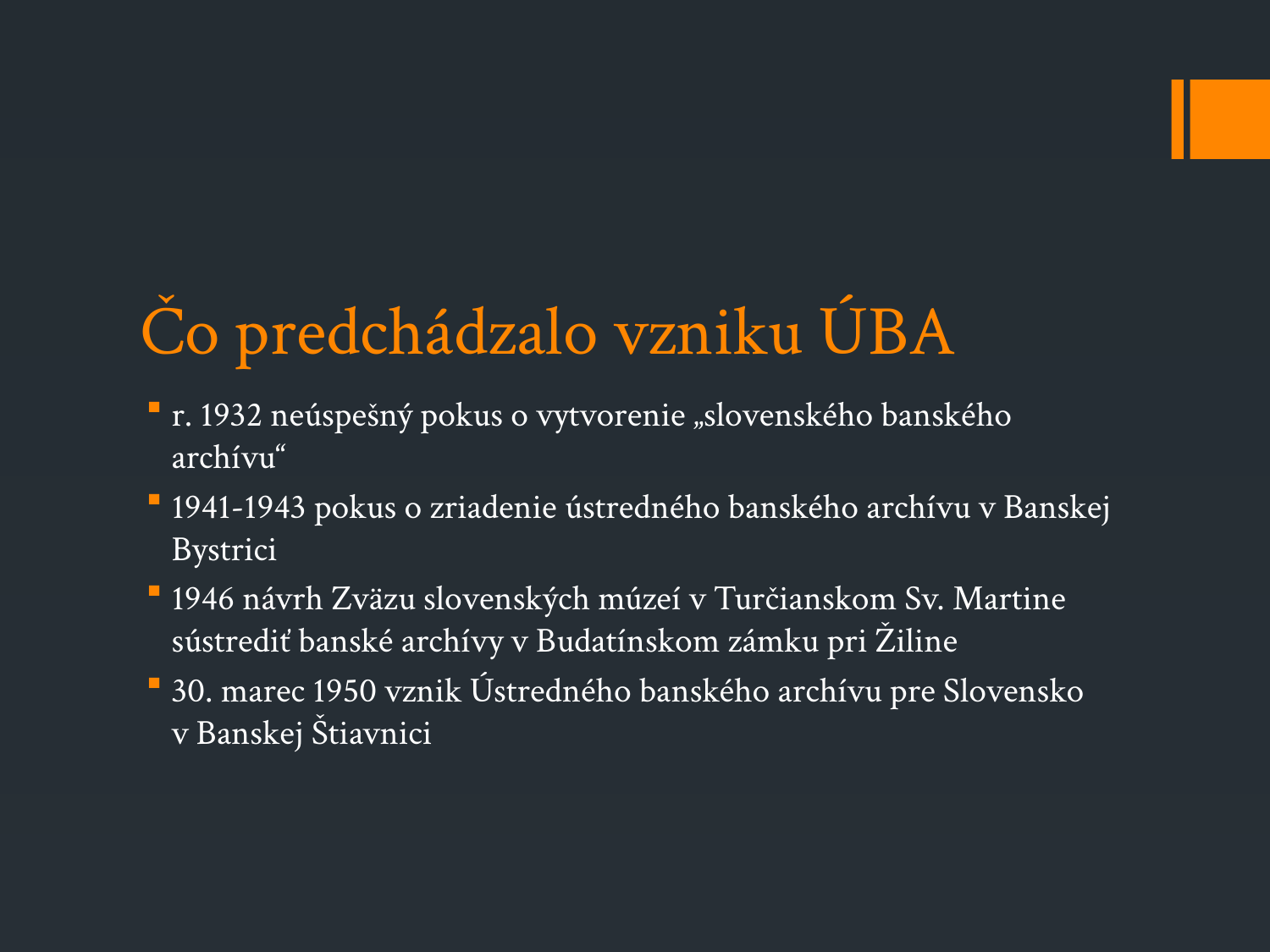

# Čo predchádzalo vzniku ÚBA
r. 1932 neúspešný pokus o vytvorenie „slovenského banského archívu“
1941-1943 pokus o zriadenie ústredného banského archívu v Banskej Bystrici
1946 návrh Zväzu slovenských múzeí v Turčianskom Sv. Martine sústrediť banské archívy v Budatínskom zámku pri Žiline
30. marec 1950 vznik Ústredného banského archívu pre Slovensko v Banskej Štiavnici